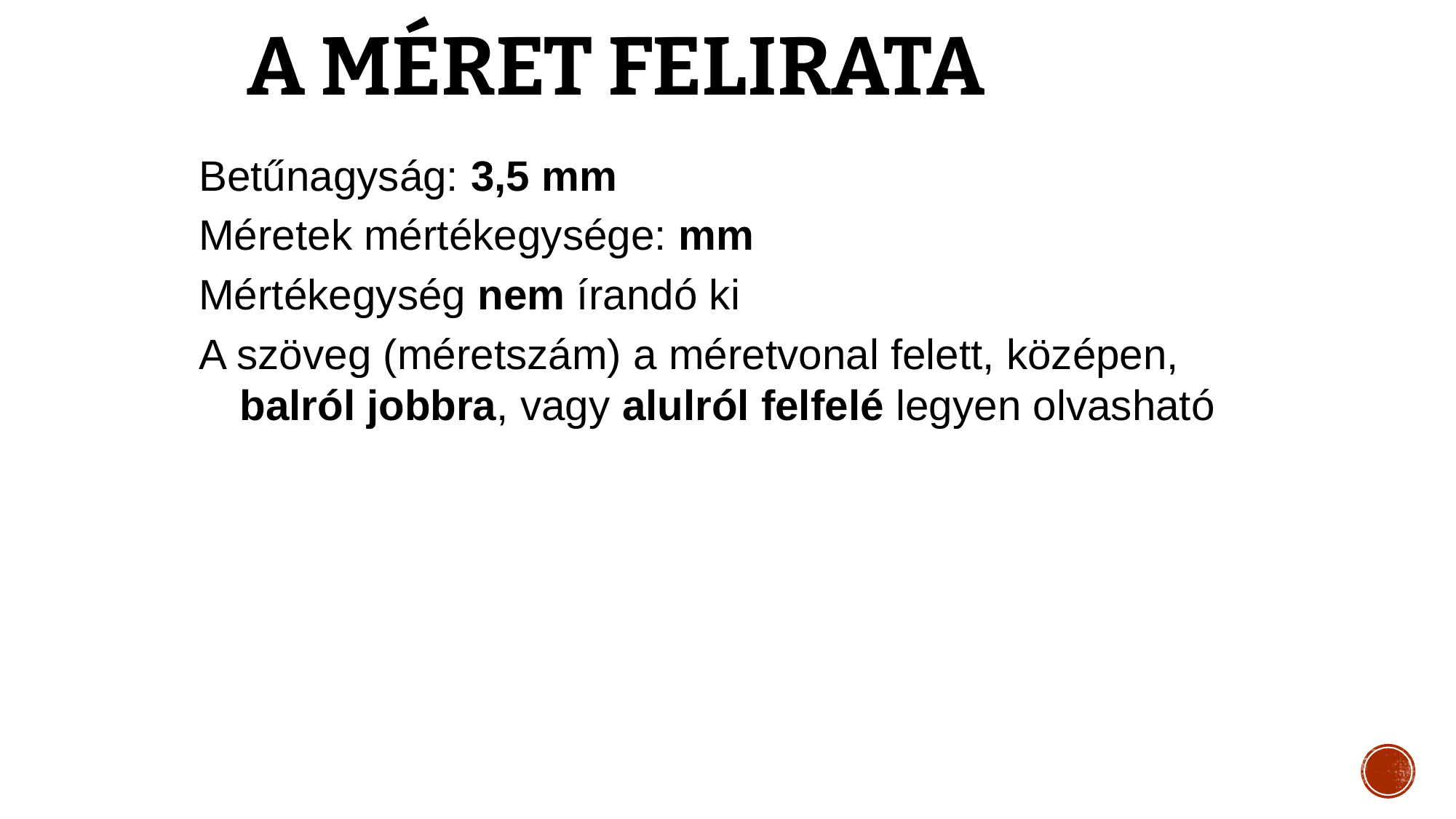

# A méret felirata
Betűnagyság: 3,5 mm
Méretek mértékegysége: mm
Mértékegység nem írandó ki
A szöveg (méretszám) a méretvonal felett, középen, balról jobbra, vagy alulról felfelé legyen olvasható